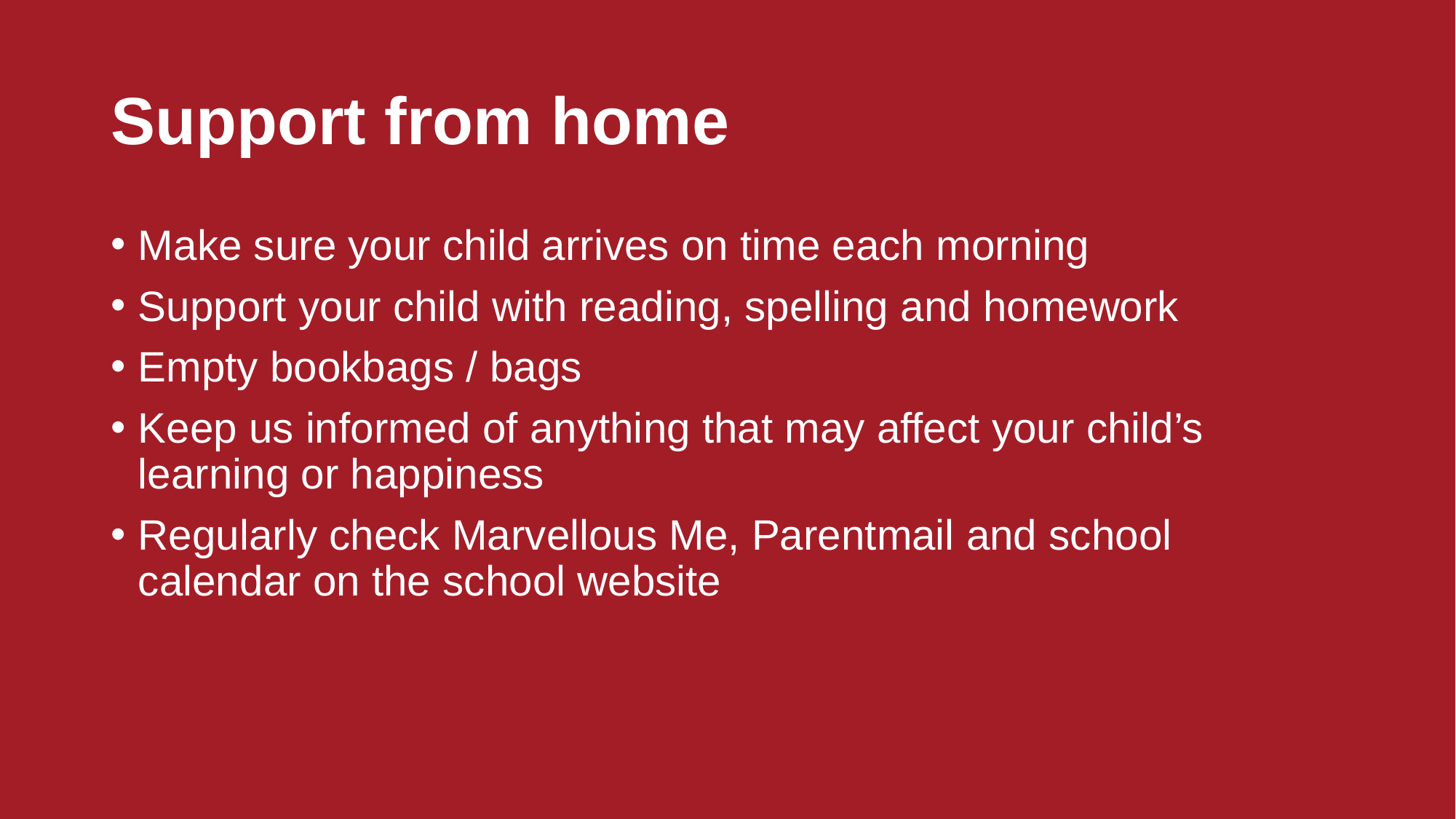

# Support from home
Make sure your child arrives on time each morning
Support your child with reading, spelling and homework
Empty bookbags / bags
Keep us informed of anything that may affect your child’s learning or happiness
Regularly check Marvellous Me, Parentmail and school calendar on the school website